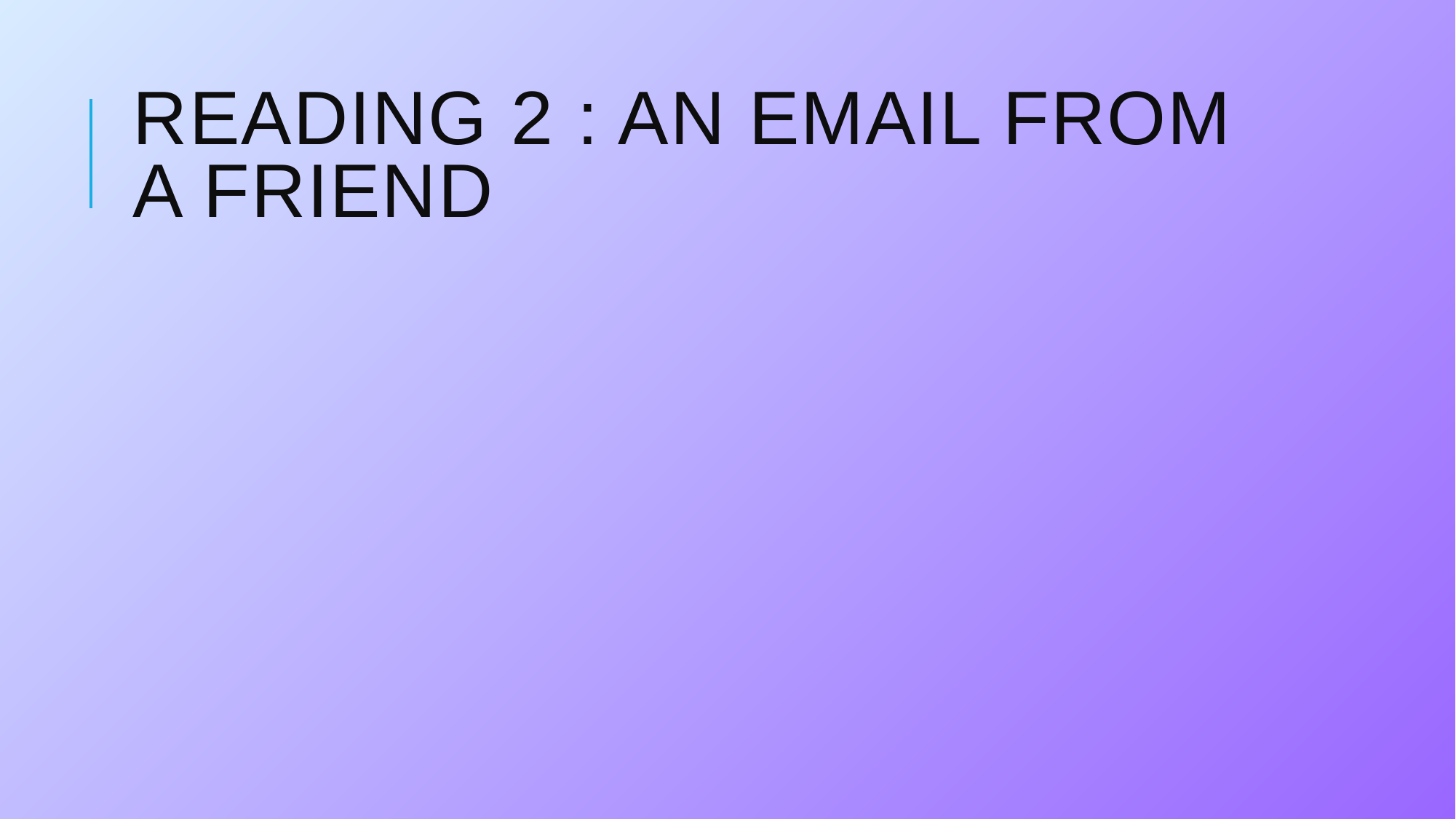

# Reading 2 : An email from a friend